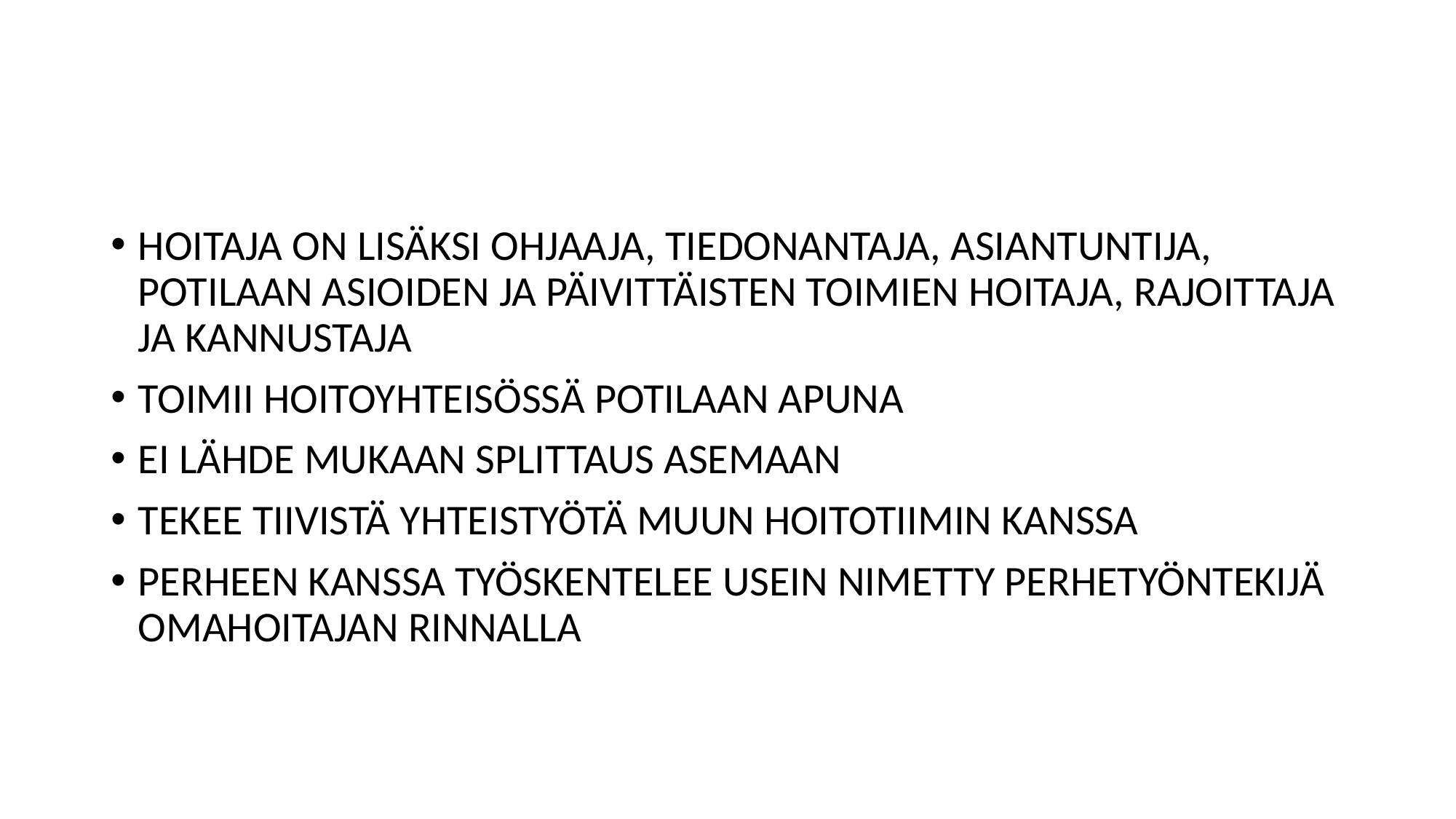

#
HOITAJA ON LISÄKSI OHJAAJA, TIEDONANTAJA, ASIANTUNTIJA, POTILAAN ASIOIDEN JA PÄIVITTÄISTEN TOIMIEN HOITAJA, RAJOITTAJA JA KANNUSTAJA
TOIMII HOITOYHTEISÖSSÄ POTILAAN APUNA
EI LÄHDE MUKAAN SPLITTAUS ASEMAAN
TEKEE TIIVISTÄ YHTEISTYÖTÄ MUUN HOITOTIIMIN KANSSA
PERHEEN KANSSA TYÖSKENTELEE USEIN NIMETTY PERHETYÖNTEKIJÄ OMAHOITAJAN RINNALLA